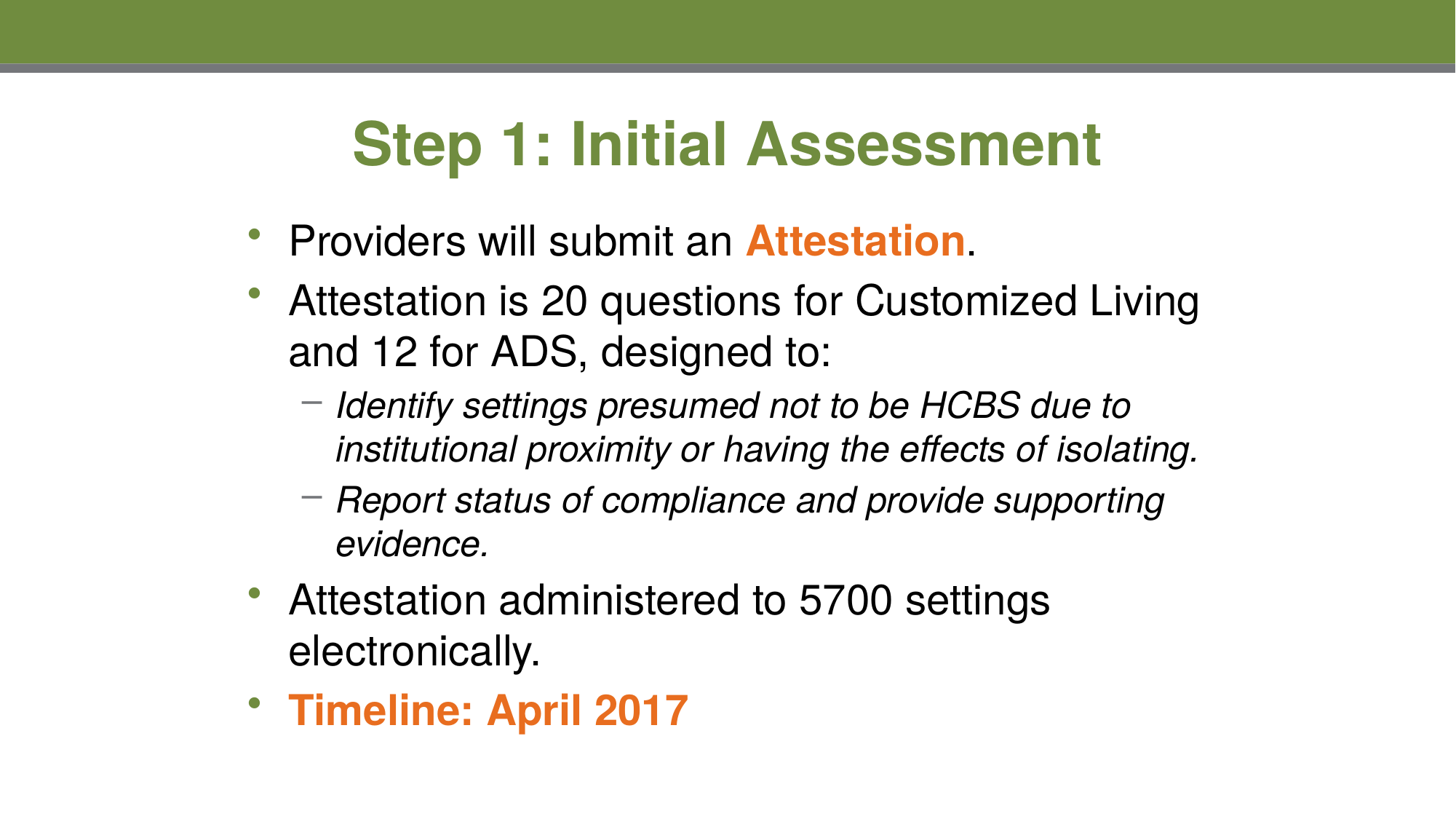

# Step 1: Initial Assessment
Providers will submit an Attestation.
Attestation is 20 questions for Customized Living and 12 for ADS, designed to:
Identify settings presumed not to be HCBS due to institutional proximity or having the effects of isolating.
Report status of compliance and provide supporting evidence.
Attestation administered to 5700 settings electronically.
Timeline: April 2017